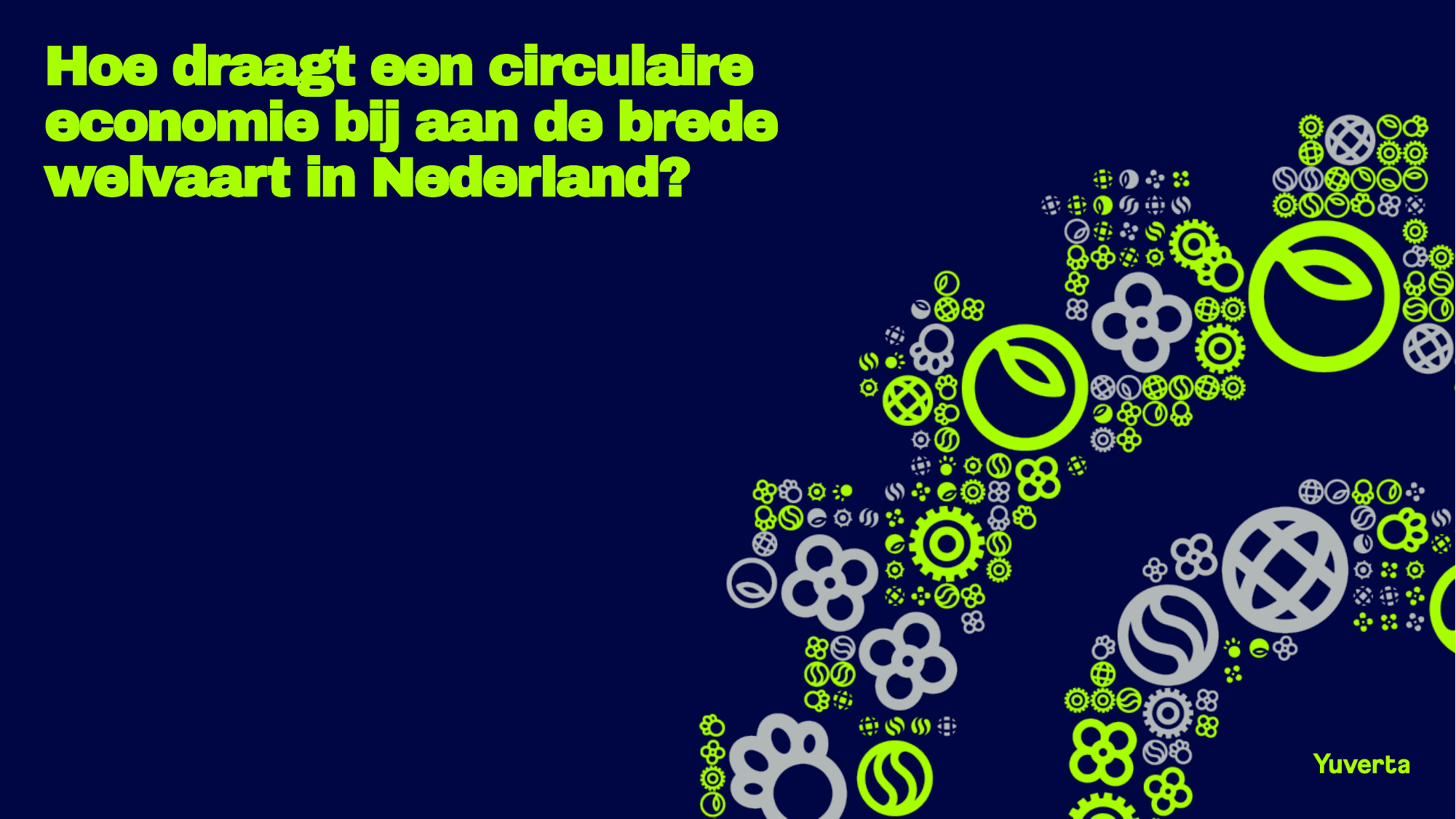

# Hoe draagt een circulaire economie bij aan de brede welvaart in Nederland?